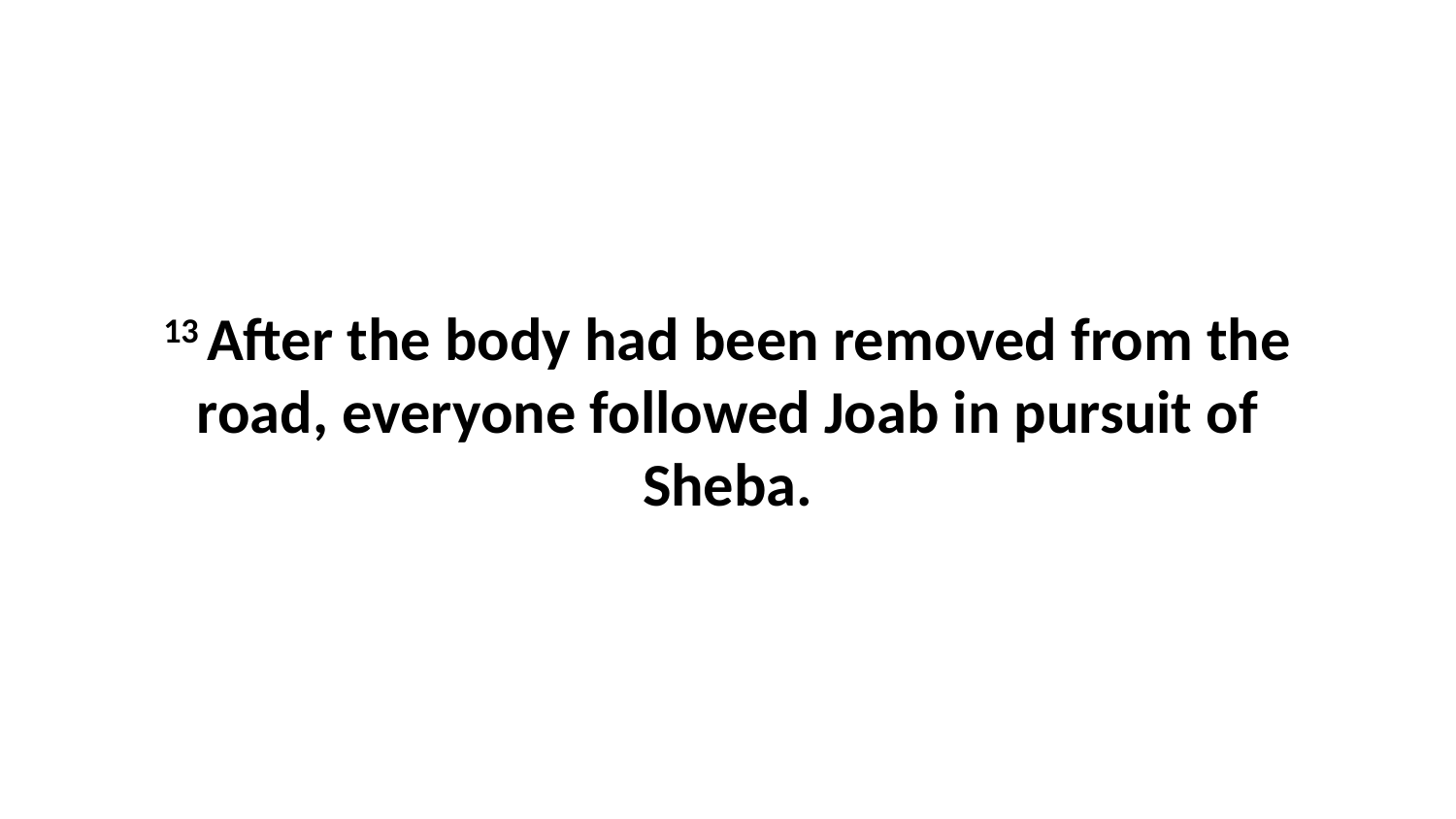

13 After the body had been removed from the road, everyone followed Joab in pursuit of Sheba.